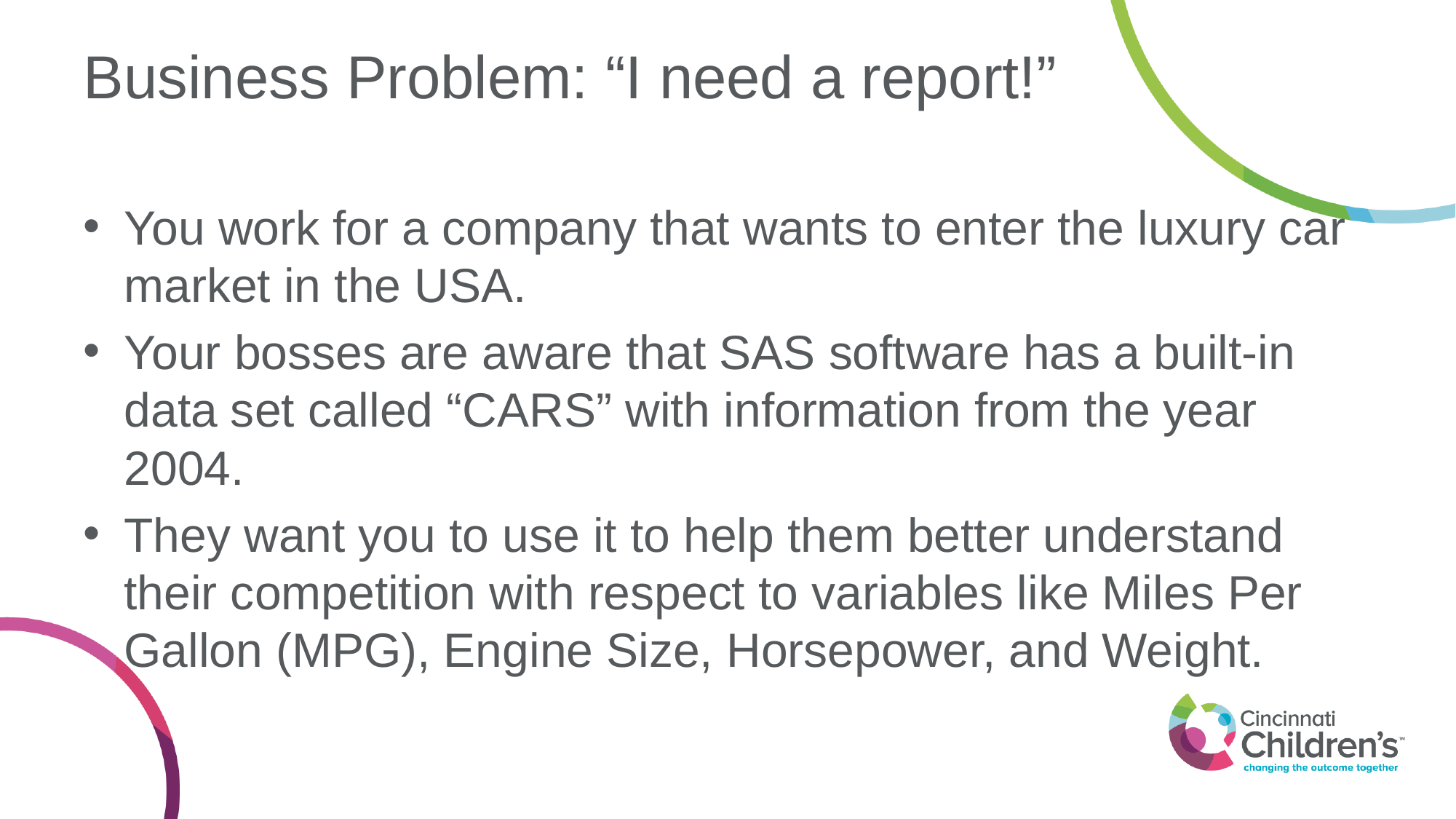

# Business Problem: “I need a report!”
You work for a company that wants to enter the luxury car market in the USA.
Your bosses are aware that SAS software has a built-in data set called “CARS” with information from the year 2004.
They want you to use it to help them better understand their competition with respect to variables like Miles Per Gallon (MPG), Engine Size, Horsepower, and Weight.